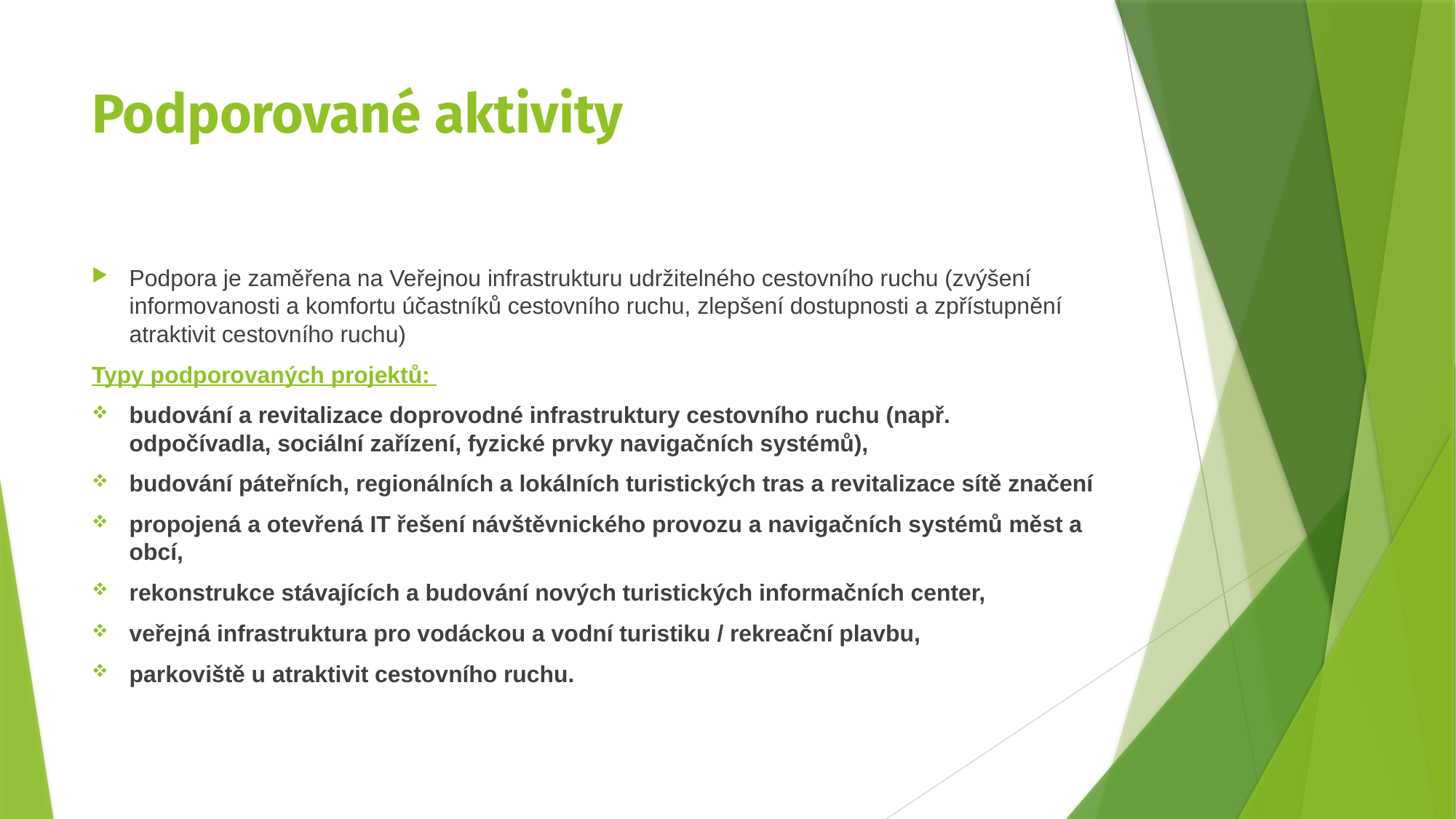

# Podporované aktivity
Podpora je zaměřena na Veřejnou infrastrukturu udržitelného cestovního ruchu (zvýšení informovanosti a komfortu účastníků cestovního ruchu, zlepšení dostupnosti a zpřístupnění atraktivit cestovního ruchu)
Typy podporovaných projektů:
budování a revitalizace doprovodné infrastruktury cestovního ruchu (např. odpočívadla, sociální zařízení, fyzické prvky navigačních systémů),
budování páteřních, regionálních a lokálních turistických tras a revitalizace sítě značení
propojená a otevřená IT řešení návštěvnického provozu a navigačních systémů měst a obcí,
rekonstrukce stávajících a budování nových turistických informačních center,
veřejná infrastruktura pro vodáckou a vodní turistiku / rekreační plavbu,
parkoviště u atraktivit cestovního ruchu.